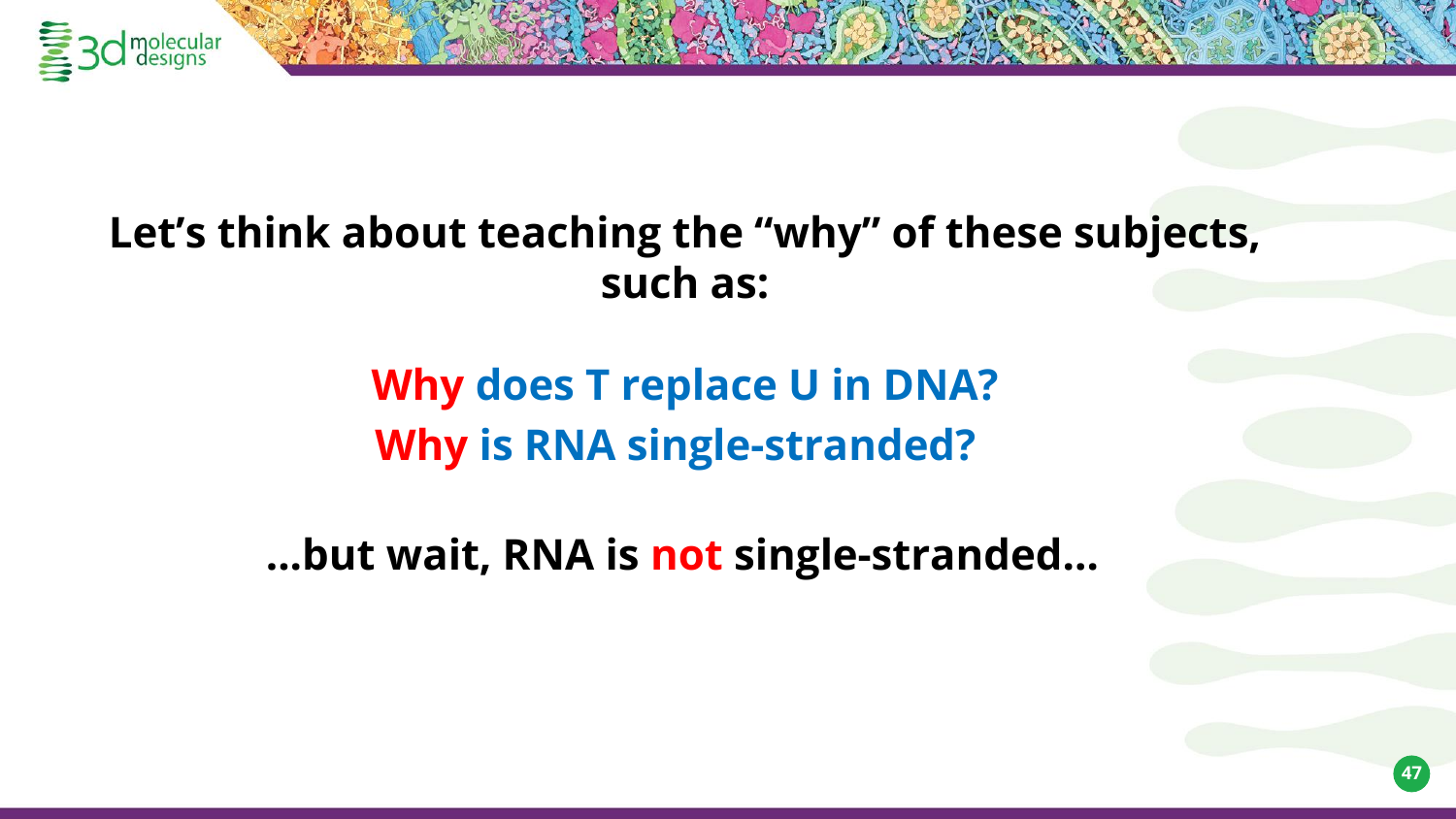

Let’s think about teaching the “why” of these subjects, such as:

Why does T replace U in DNA?
Why is RNA single-stranded?
...but wait, RNA is not single-stranded…

47